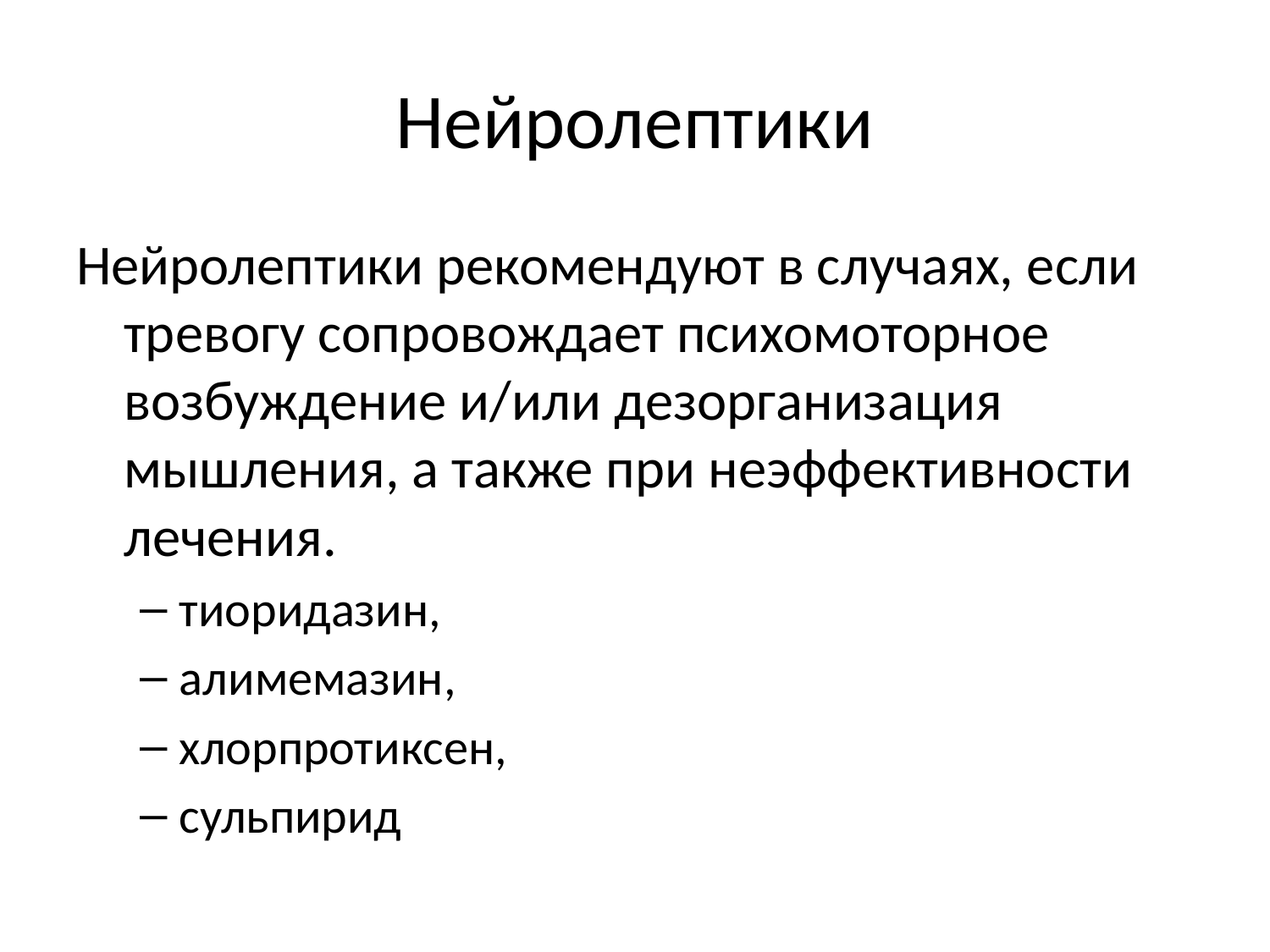

# Нейролептики
Нейролептики рекомендуют в случаях, если тревогу сопровождает психомоторное возбуждение и/или дезорганизация мышления, а также при неэффективности лечения.
тиоридазин,
алимемазин,
хлорпротиксен,
сульпирид